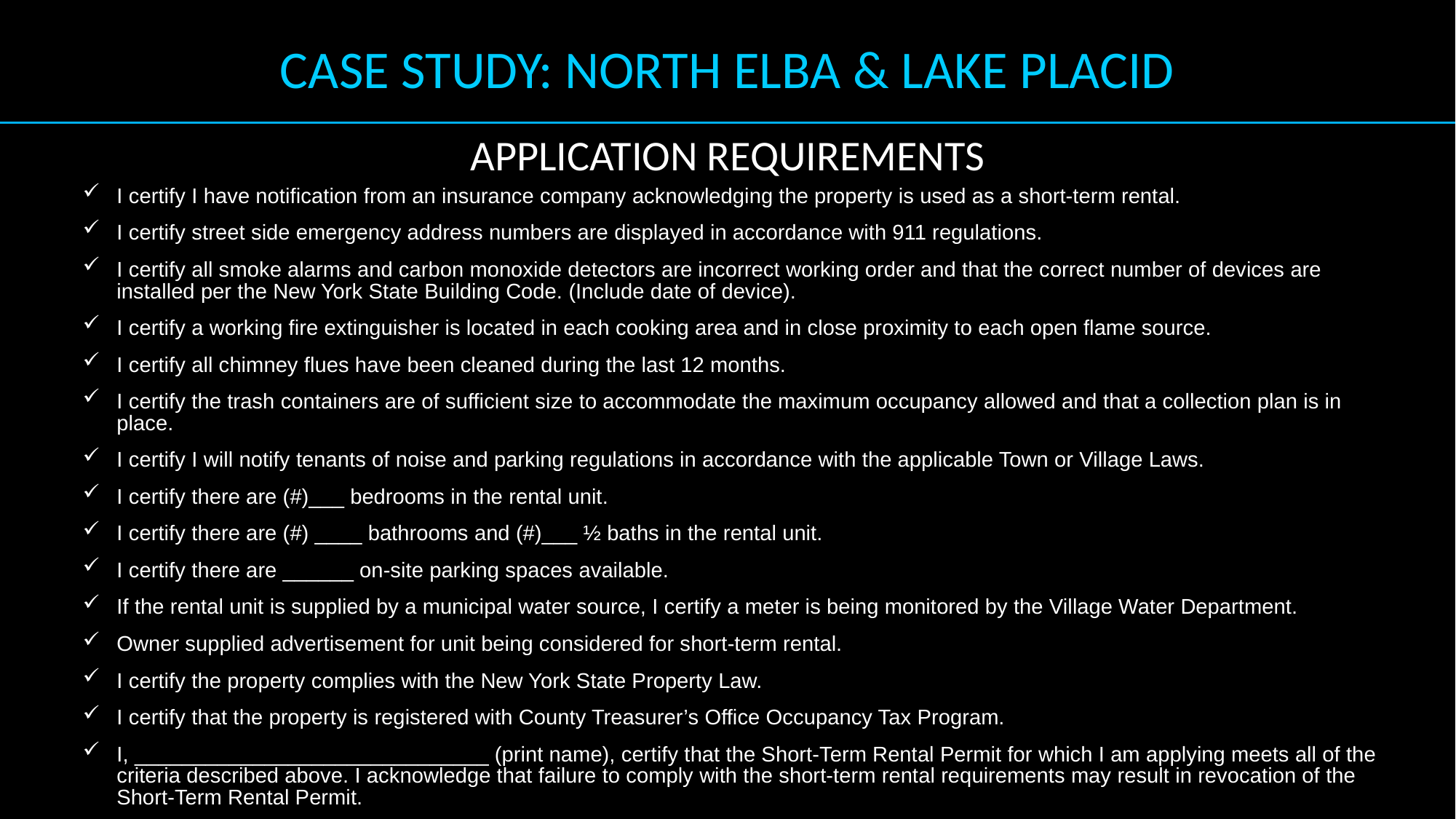

CASE STUDY: NORTH ELBA & LAKE PLACID
APPLICATION REQUIREMENTS
I certify I have notification from an insurance company acknowledging the property is used as a short-term rental.
I certify street side emergency address numbers are displayed in accordance with 911 regulations.
I certify all smoke alarms and carbon monoxide detectors are incorrect working order and that the correct number of devices are installed per the New York State Building Code. (Include date of device).
I certify a working fire extinguisher is located in each cooking area and in close proximity to each open flame source.
I certify all chimney flues have been cleaned during the last 12 months.
I certify the trash containers are of sufficient size to accommodate the maximum occupancy allowed and that a collection plan is in place.
I certify I will notify tenants of noise and parking regulations in accordance with the applicable Town or Village Laws.
I certify there are (#)___ bedrooms in the rental unit.
I certify there are (#) ____ bathrooms and (#)___ ½ baths in the rental unit.
I certify there are ______ on-site parking spaces available.
If the rental unit is supplied by a municipal water source, I certify a meter is being monitored by the Village Water Department.
Owner supplied advertisement for unit being considered for short-term rental.
I certify the property complies with the New York State Property Law.
I certify that the property is registered with County Treasurer’s Office Occupancy Tax Program.
I, ______________________________ (print name), certify that the Short-Term Rental Permit for which I am applying meets all of the criteria described above. I acknowledge that failure to comply with the short-term rental requirements may result in revocation of the Short-Term Rental Permit.